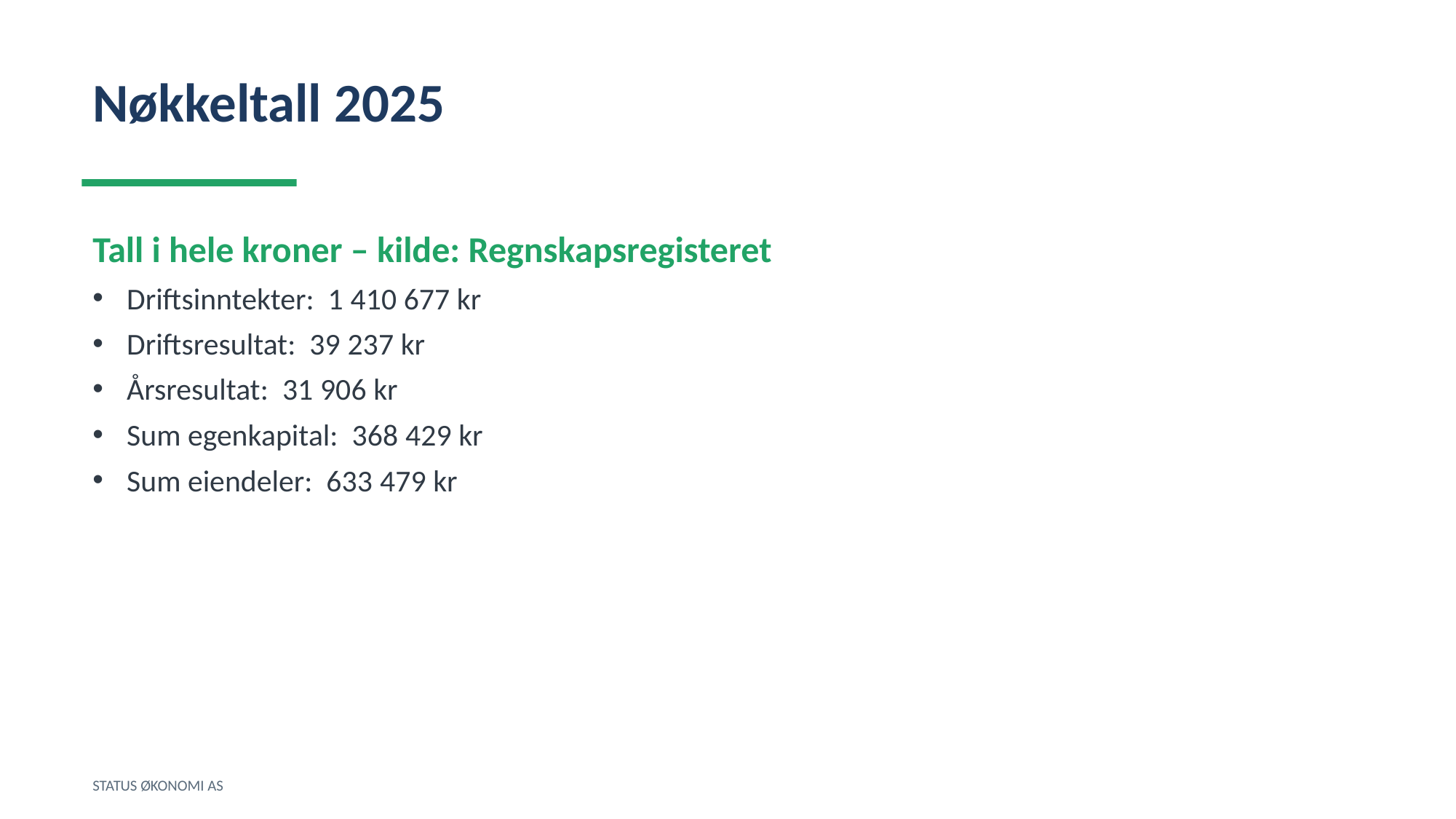

Nøkkeltall 2025

Tall i hele kroner – kilde: Regnskapsregisteret
Driftsinntekter:  1 410 677 kr
Driftsresultat:  39 237 kr
Årsresultat:  31 906 kr
Sum egenkapital:  368 429 kr
Sum eiendeler:  633 479 kr
STATUS ØKONOMI AS